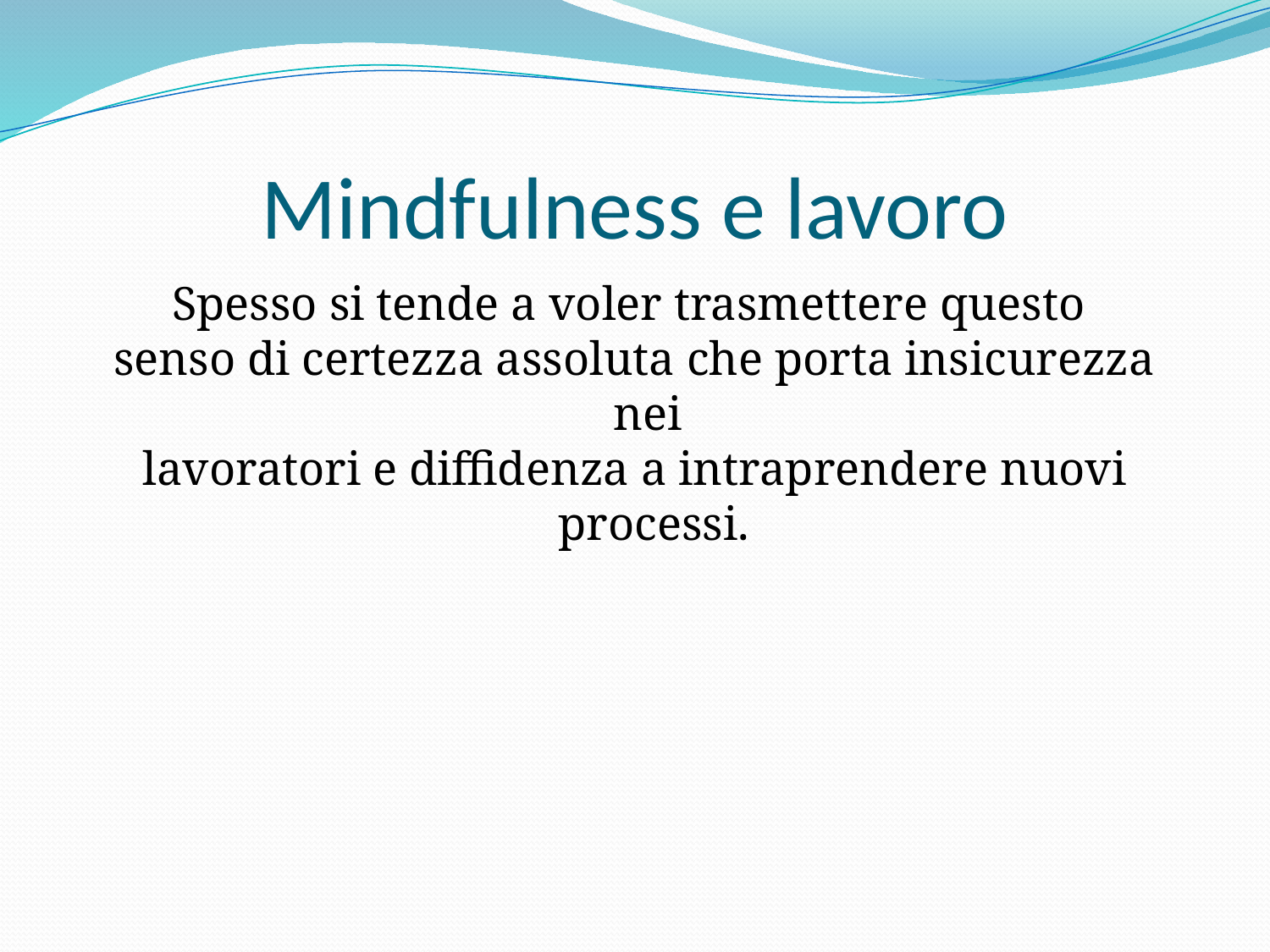

# Mindfulness e lavoro
Spesso si tende a voler trasmettere questo
senso di certezza assoluta che porta insicurezza nei
lavoratori e diffidenza a intraprendere nuovi processi.